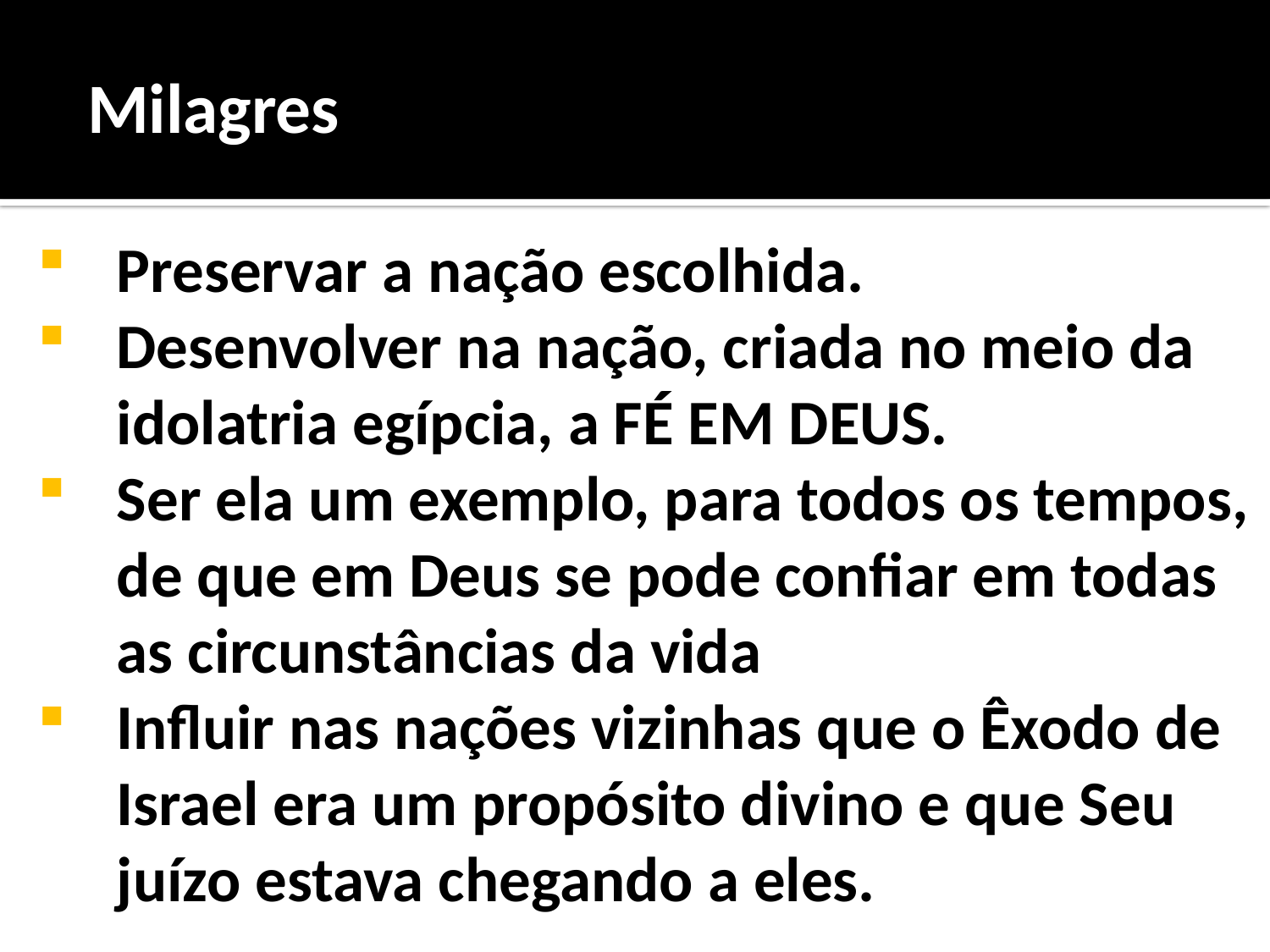

Milagres
Preservar a nação escolhida.
Desenvolver na nação, criada no meio da idolatria egípcia, a FÉ EM DEUS.
Ser ela um exemplo, para todos os tempos, de que em Deus se pode confiar em todas as circunstâncias da vida
Influir nas nações vizinhas que o Êxodo de Israel era um propósito divino e que Seu juízo estava chegando a eles.